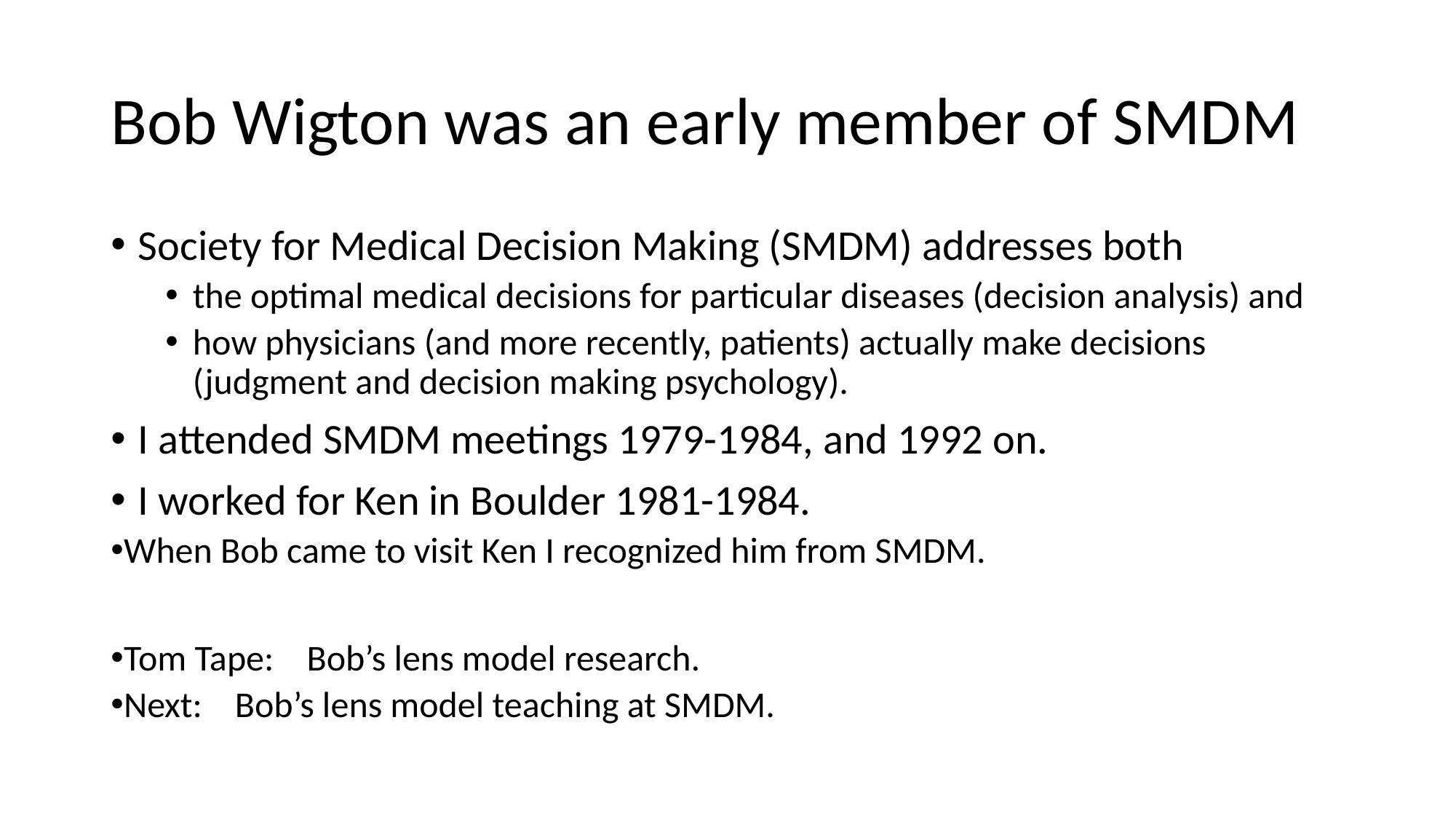

# Bob Wigton was an early member of SMDM
Society for Medical Decision Making (SMDM) addresses both
the optimal medical decisions for particular diseases (decision analysis) and
how physicians (and more recently, patients) actually make decisions (judgment and decision making psychology).
I attended SMDM meetings 1979-1984, and 1992 on.
I worked for Ken in Boulder 1981-1984.
When Bob came to visit Ken I recognized him from SMDM.

Tom Tape:    Bob’s lens model research.
Next:    Bob’s lens model teaching at SMDM.